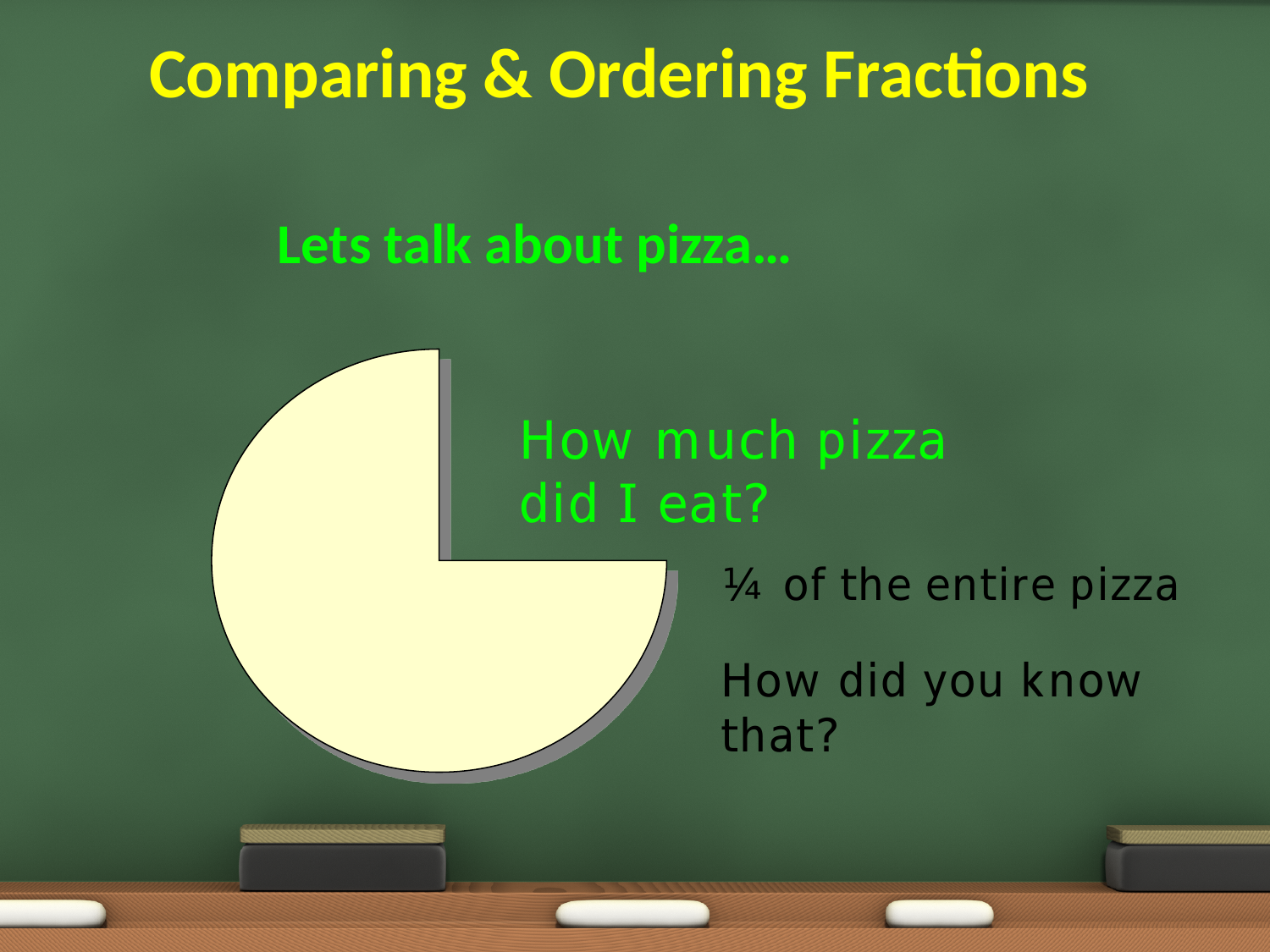

# Comparing & Ordering Fractions
Lets talk about pizza…

How much pizza did I eat?
¼ of the entire pizza
How did you know that?